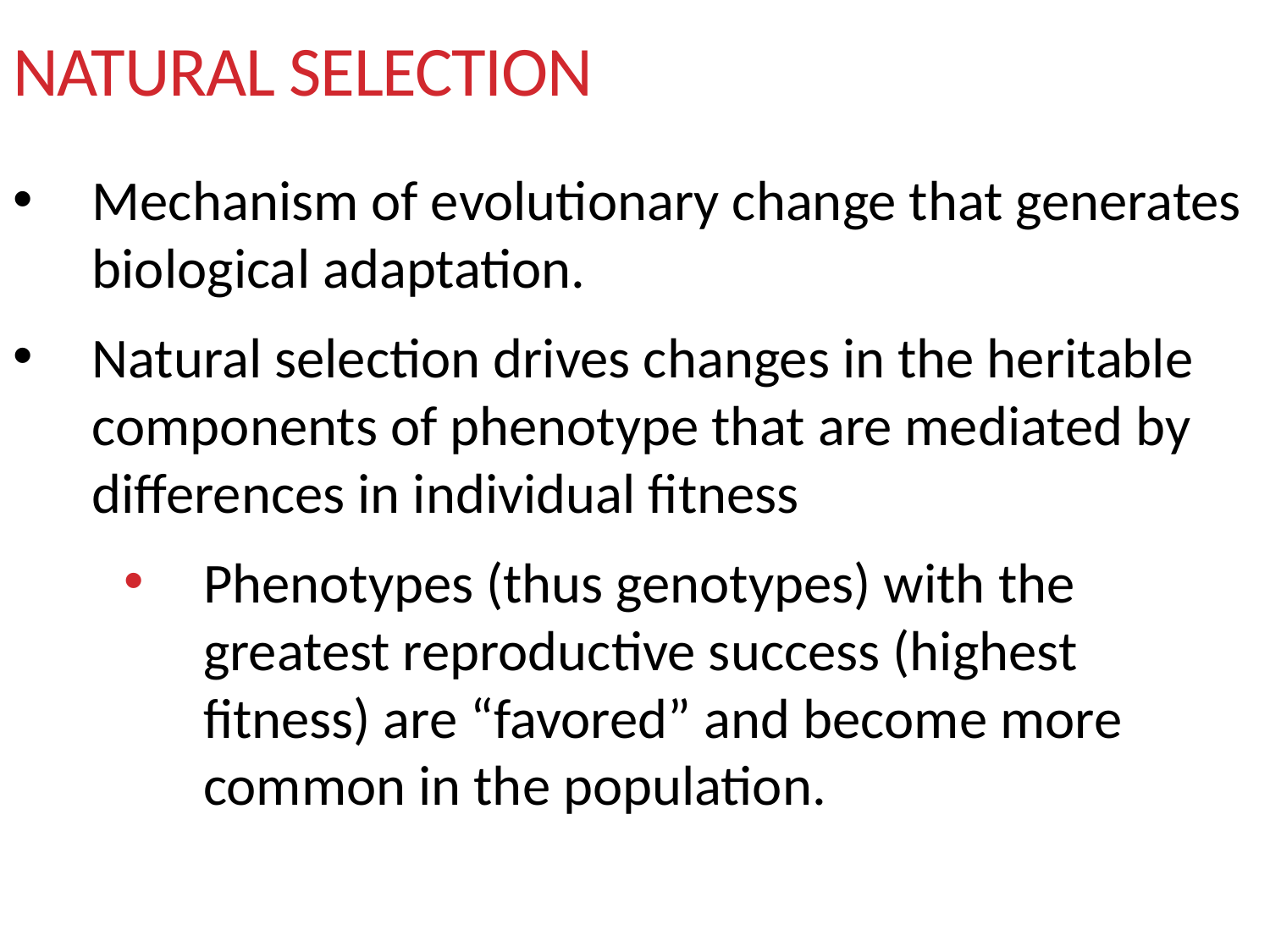

# natural selection
Mechanism of evolutionary change that generates biological adaptation.
Natural selection drives changes in the heritable components of phenotype that are mediated by differences in individual fitness
Phenotypes (thus genotypes) with the greatest reproductive success (highest fitness) are “favored” and become more common in the population.